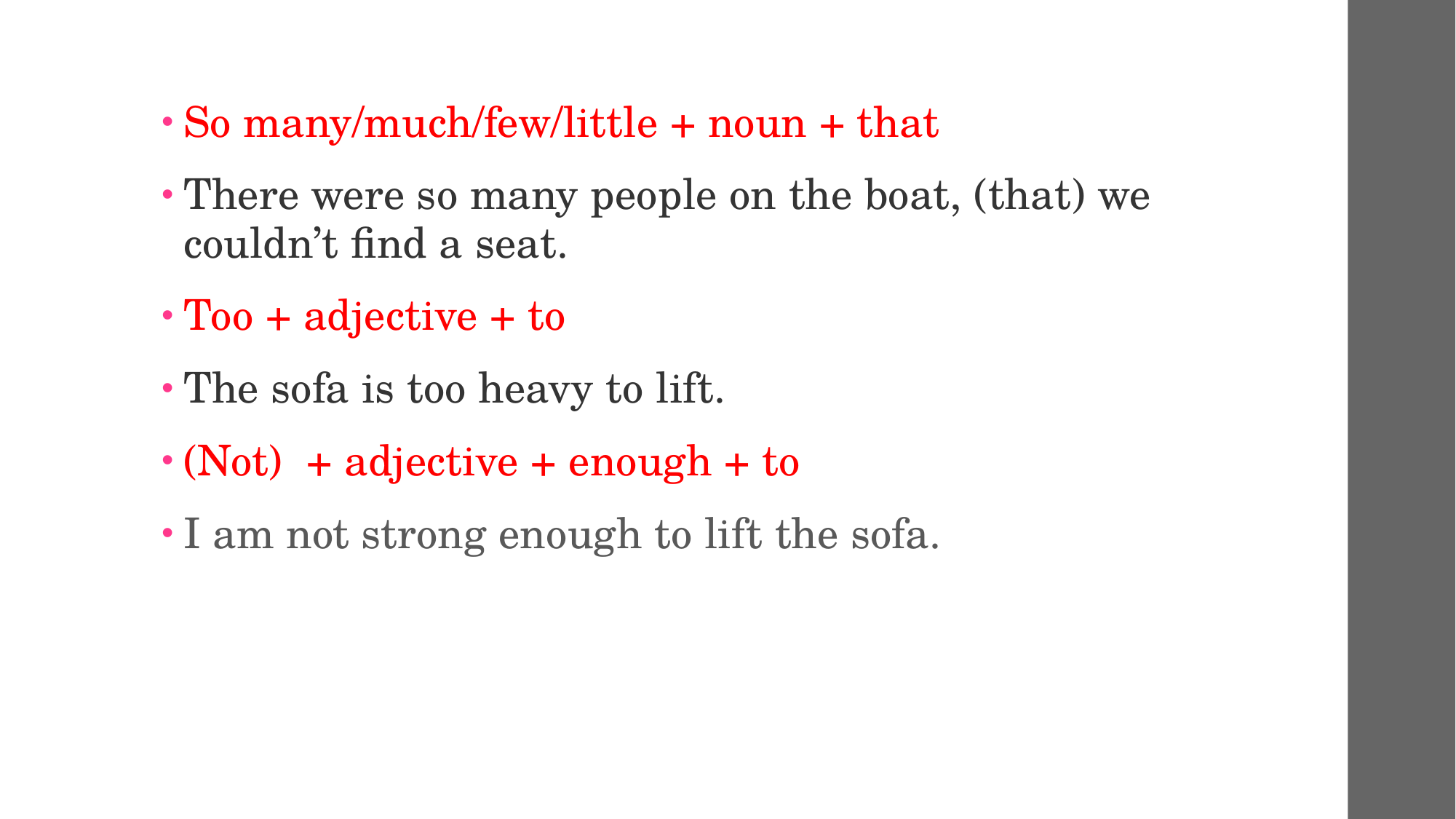

So many/much/few/little + noun + that
There were so many people on the boat, (that) we couldn’t find a seat.
Too + adjective + to
The sofa is too heavy to lift.
(Not)  + adjective + enough + to
I am not strong enough to lift the sofa.